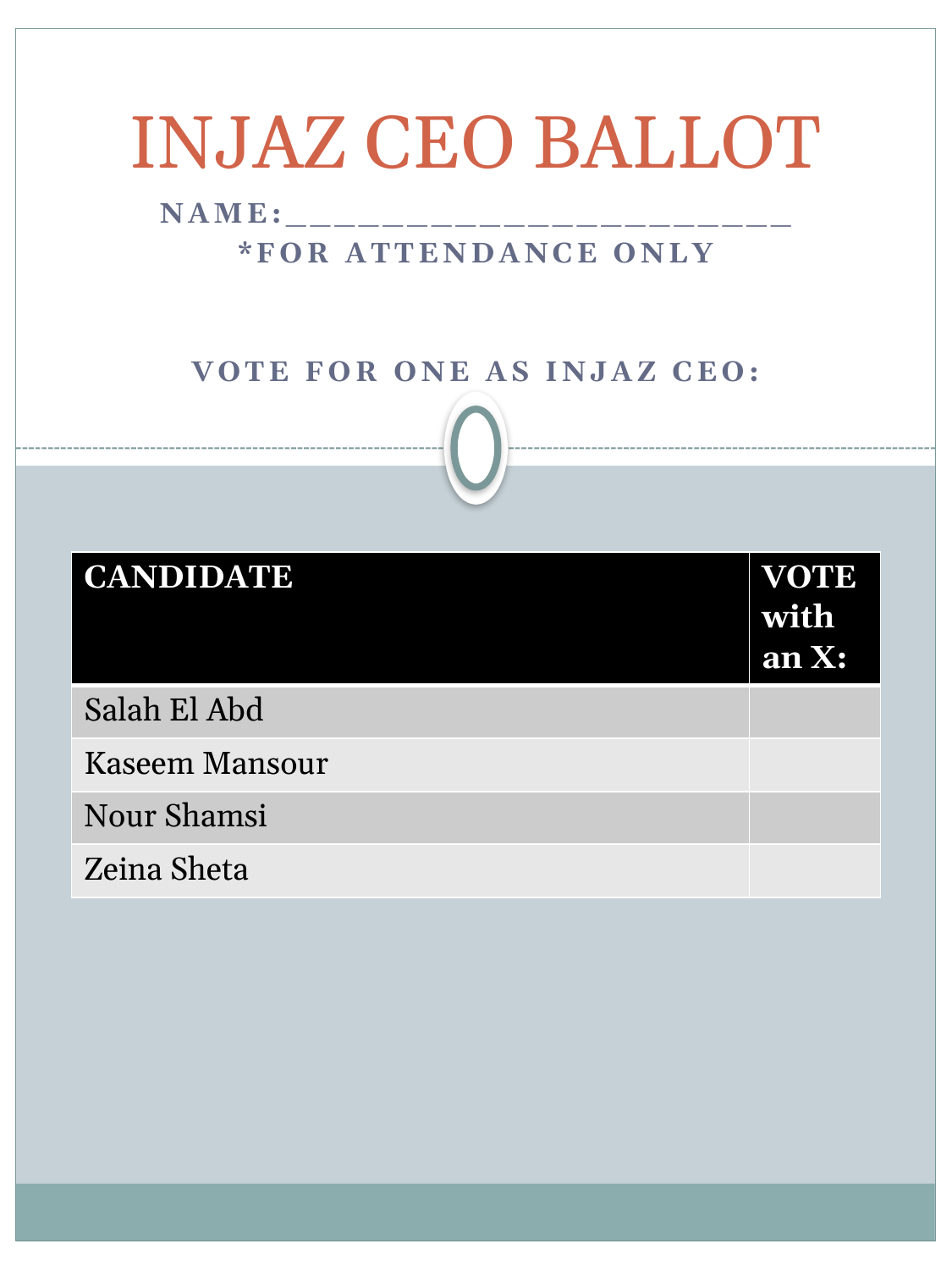

# INJAZ CEO BALLOT
NAME:_____________________
*for attendance only

VOTE for one as INJAZ CEO:
| CANDIDATE | VOTE with an X: |
| --- | --- |
| Salah El Abd |  |
| Kaseem Mansour |  |
| Nour Shamsi |  |
| Zeina Sheta |  |